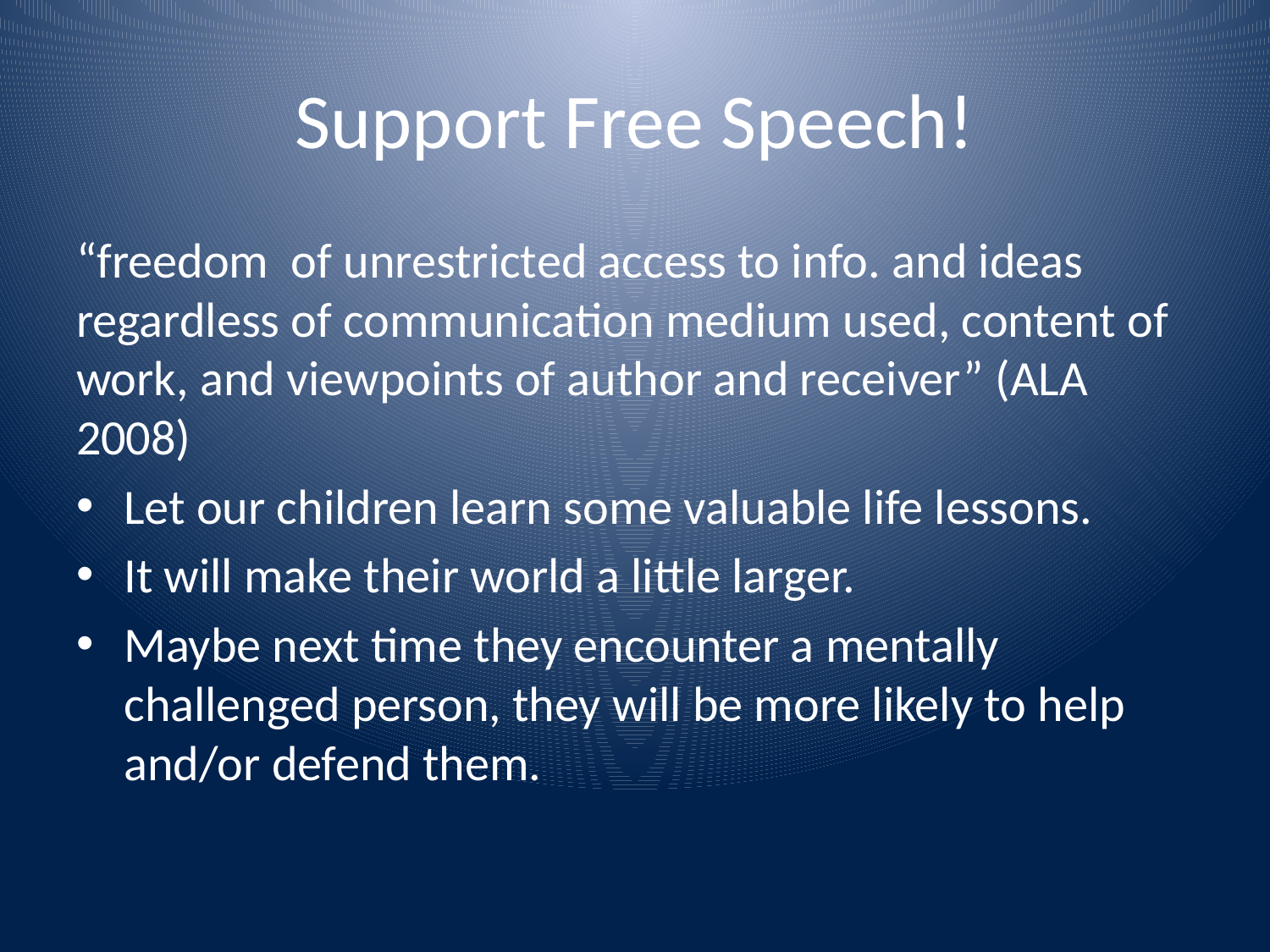

# Support Free Speech!
“freedom  of unrestricted access to info. and ideas regardless of communication medium used, content of work, and viewpoints of author and receiver” (ALA 2008)
Let our children learn some valuable life lessons.
It will make their world a little larger.
Maybe next time they encounter a mentally challenged person, they will be more likely to help and/or defend them.